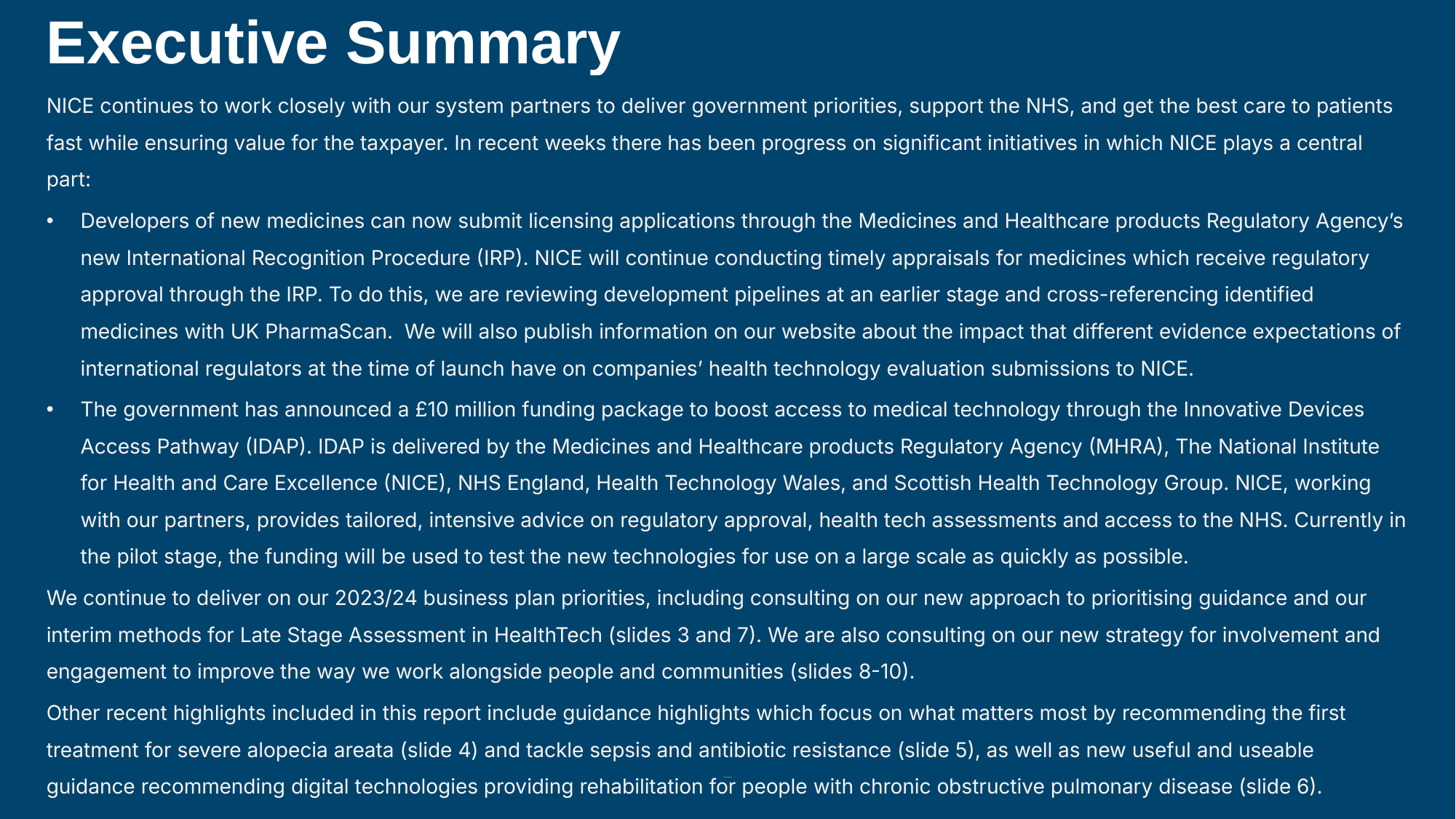

# Executive Summary
NICE continues to work closely with our system partners to deliver government priorities, support the NHS, and get the best care to patients fast while ensuring value for the taxpayer. In recent weeks there has been progress on significant initiatives in which NICE plays a central part:
Developers of new medicines can now submit licensing applications through the Medicines and Healthcare products Regulatory Agency’s new International Recognition Procedure (IRP). NICE will continue conducting timely appraisals for medicines which receive regulatory approval through the IRP. To do this, we are reviewing development pipelines at an earlier stage and cross-referencing identified medicines with UK PharmaScan.  We will also publish information on our website about the impact that different evidence expectations of international regulators at the time of launch have on companies’ health technology evaluation submissions to NICE.
The government has announced a £10 million funding package to boost access to medical technology through the Innovative Devices Access Pathway (IDAP). IDAP is delivered by the Medicines and Healthcare products Regulatory Agency (MHRA), The National Institute for Health and Care Excellence (NICE), NHS England, Health Technology Wales, and Scottish Health Technology Group. NICE, working with our partners, provides tailored, intensive advice on regulatory approval, health tech assessments and access to the NHS. Currently in the pilot stage, the funding will be used to test the new technologies for use on a large scale as quickly as possible.
We continue to deliver on our 2023/24 business plan priorities, including consulting on our new approach to prioritising guidance and our interim methods for Late Stage Assessment in HealthTech (slides 3 and 7). We are also consulting on our new strategy for involvement and engagement to improve the way we work alongside people and communities (slides 8-10).
Other recent highlights included in this report include guidance highlights which focus on what matters most by recommending the first treatment for severe alopecia areata (slide 4) and tackle sepsis and antibiotic resistance (slide 5), as well as new useful and useable guidance recommending digital technologies providing rehabilitation for people with chronic obstructive pulmonary disease (slide 6).